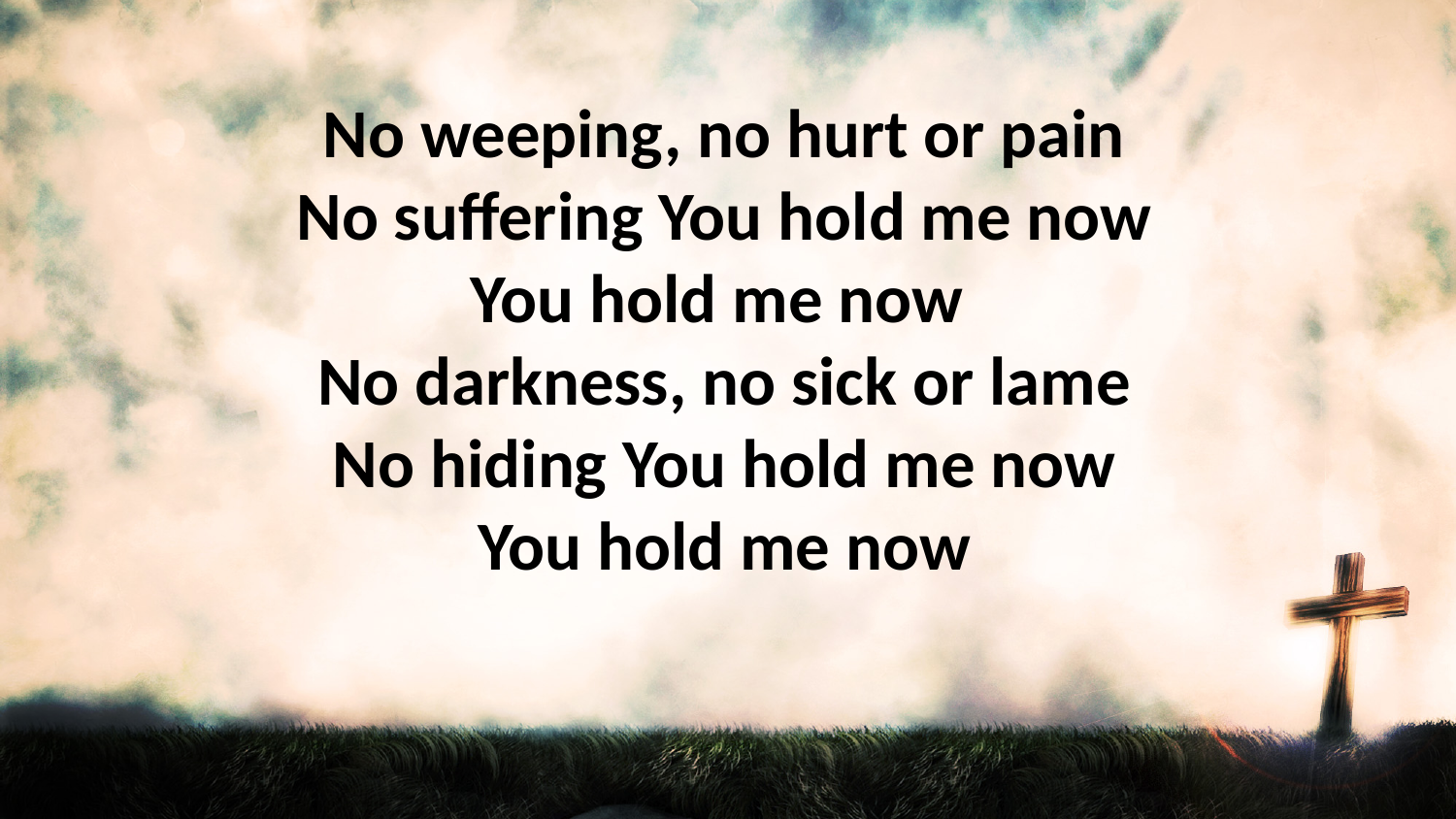

No weeping, no hurt or pain
No suffering You hold me now
You hold me now
No darkness, no sick or lame
No hiding You hold me now
You hold me now